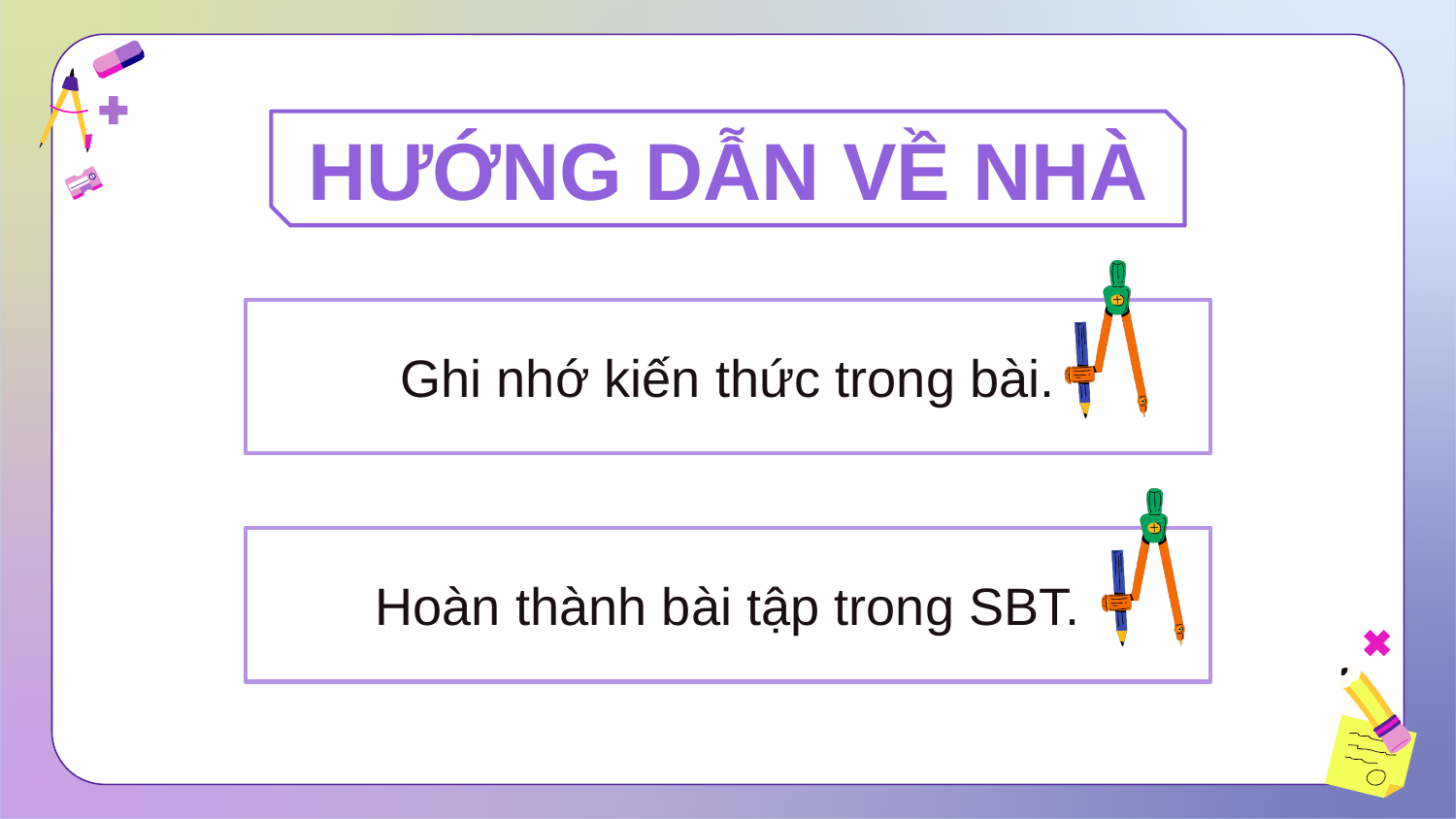

HƯỚNG DẪN VỀ NHÀ

Ghi nhớ kiến thức trong bài.

Hoàn thành bài tập trong SBT.